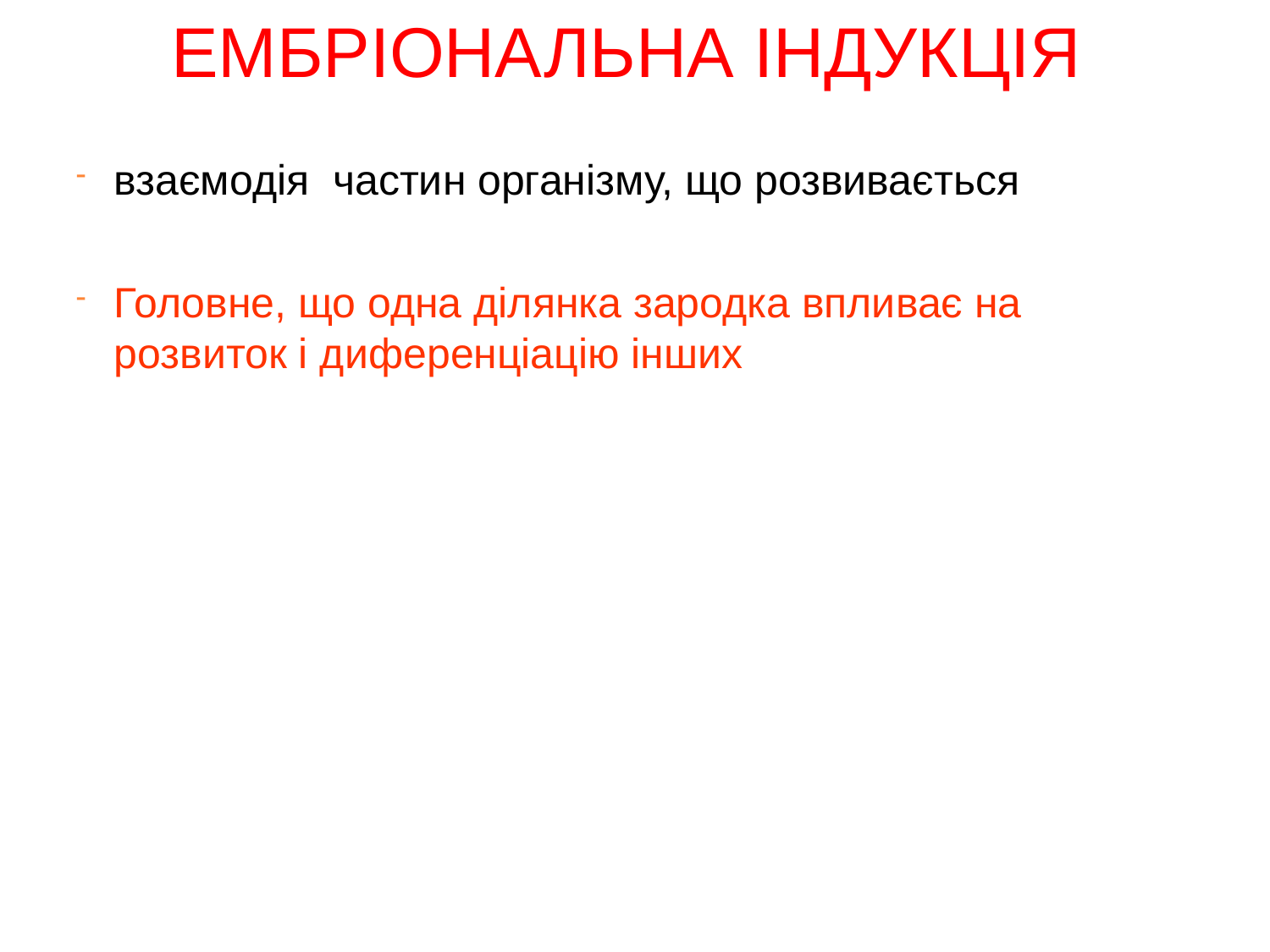

# Ембріональна індукція
взаємодія  частин організму, що розвивається

Головне, що одна ділянка зародка впливає на розвиток і диференціацію інших